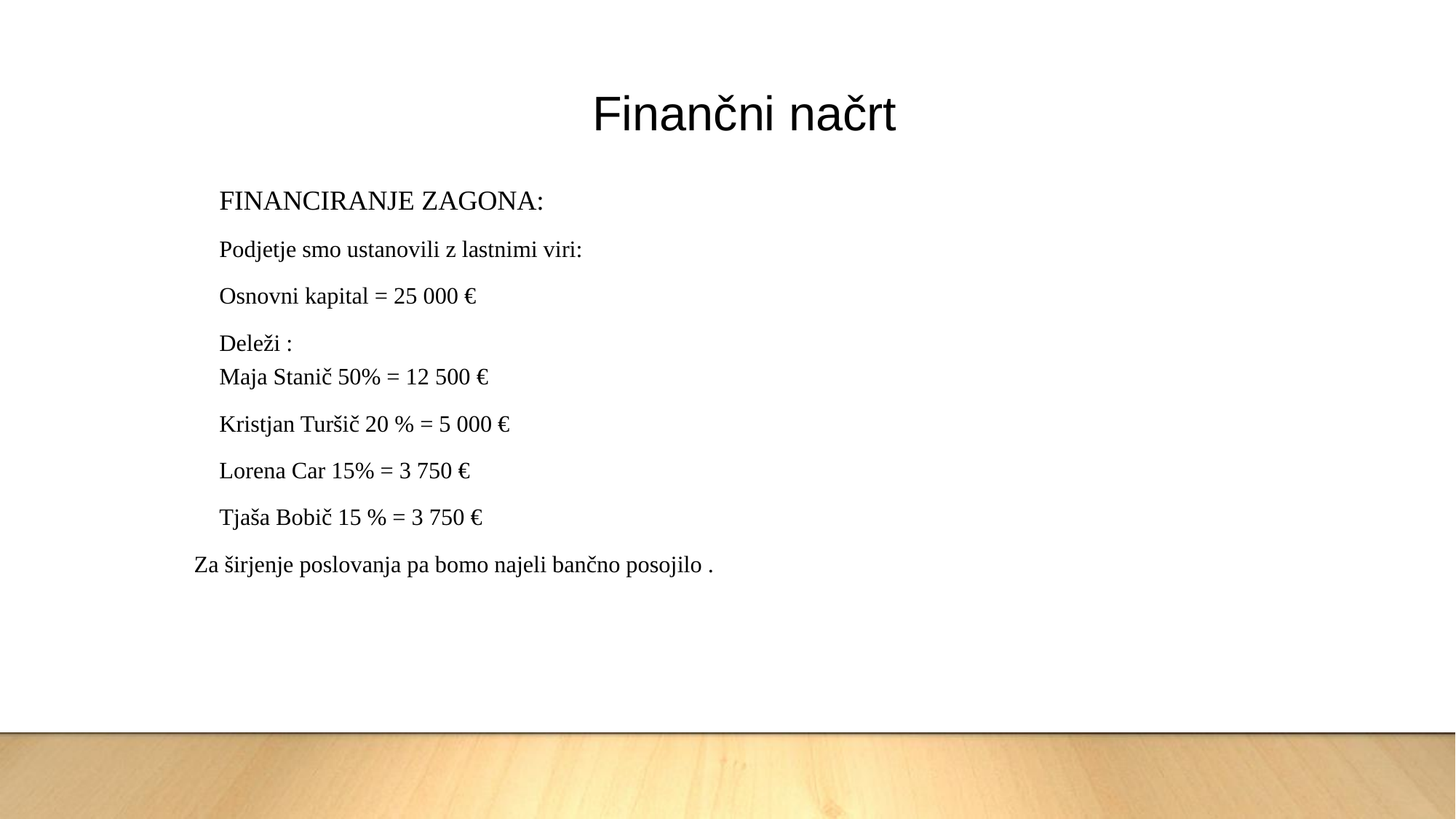

# Finančni načrt
FINANCIRANJE ZAGONA:
Podjetje smo ustanovili z lastnimi viri:
Osnovni kapital = 25 000 €
Deleži :
Maja Stanič 50% = 12 500 €
Kristjan Turšič 20 % = 5 000 €
Lorena Car 15% = 3 750 €
Tjaša Bobič 15 % = 3 750 €
Za širjenje poslovanja pa bomo najeli bančno posojilo .